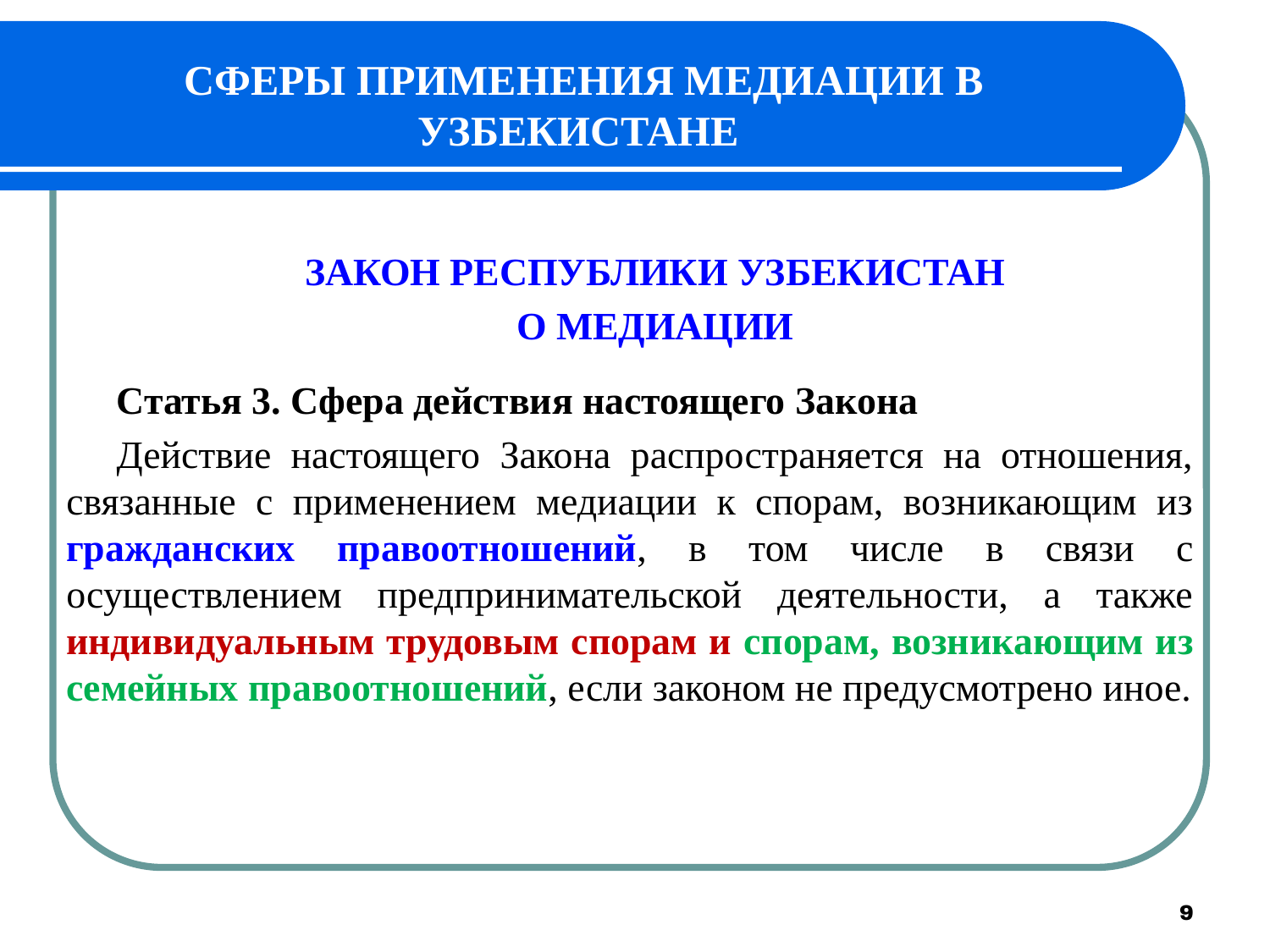

# СФЕРЫ ПРИМЕНЕНИЯ МЕДИАЦИИ В УЗБЕКИСТАНЕ

ЗАКОН РЕСПУБЛИКИ УЗБЕКИСТАН
О МЕДИАЦИИ

Статья 3. Сфера действия настоящего Закона
Действие настоящего Закона распространяется на отношения, связанные с применением медиации к спорам, возникающим из гражданских правоотношений, в том числе в связи с осуществлением предпринимательской деятельности, а также индивидуальным трудовым спорам и спорам, возникающим из семейных правоотношений, если законом не предусмотрено иное.

9